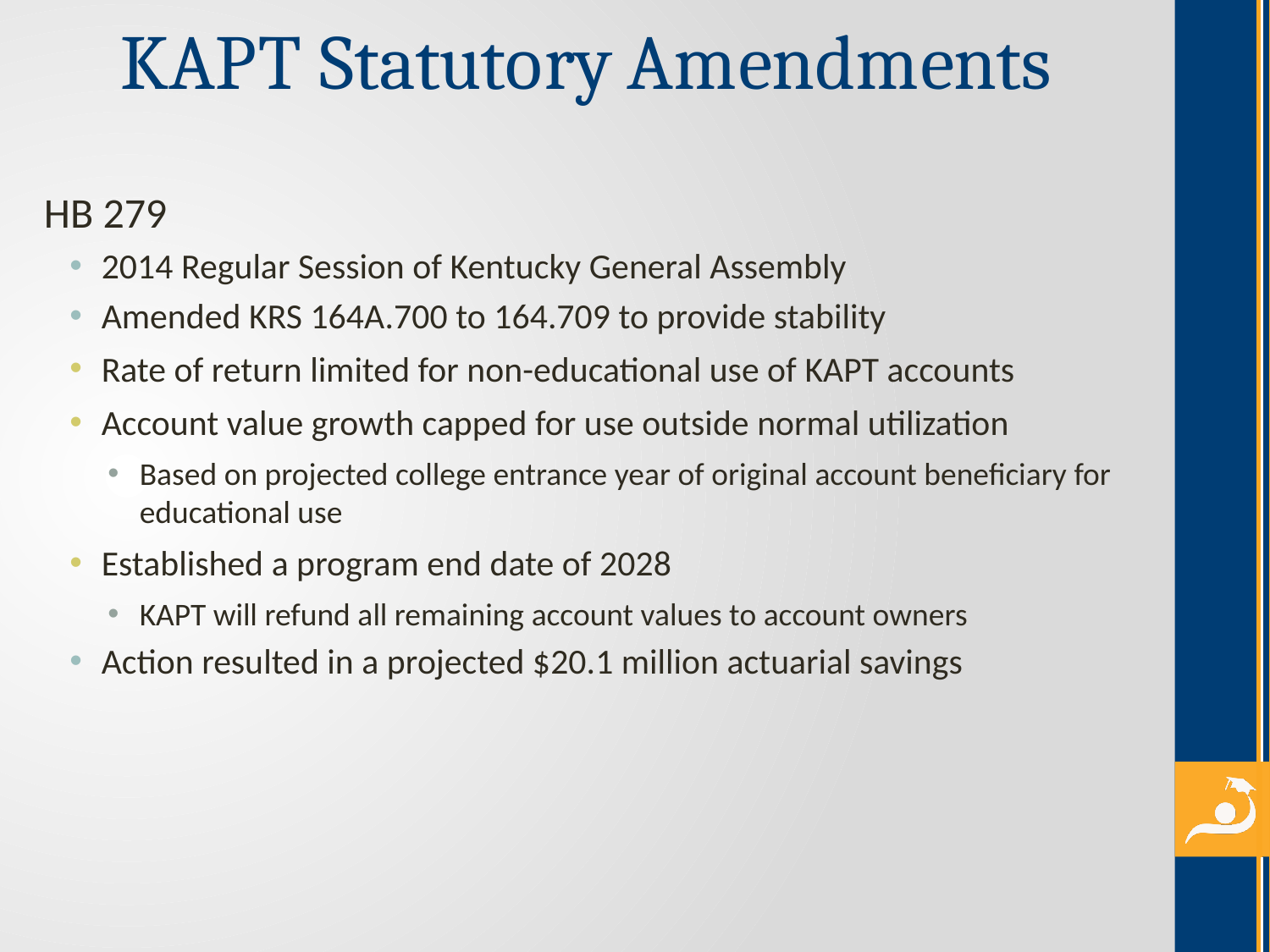

# KAPT Statutory Amendments
HB 279
2014 Regular Session of Kentucky General Assembly
Amended KRS 164A.700 to 164.709 to provide stability
Rate of return limited for non-educational use of KAPT accounts
Account value growth capped for use outside normal utilization
Based on projected college entrance year of original account beneficiary for educational use
Established a program end date of 2028
KAPT will refund all remaining account values to account owners
Action resulted in a projected $20.1 million actuarial savings